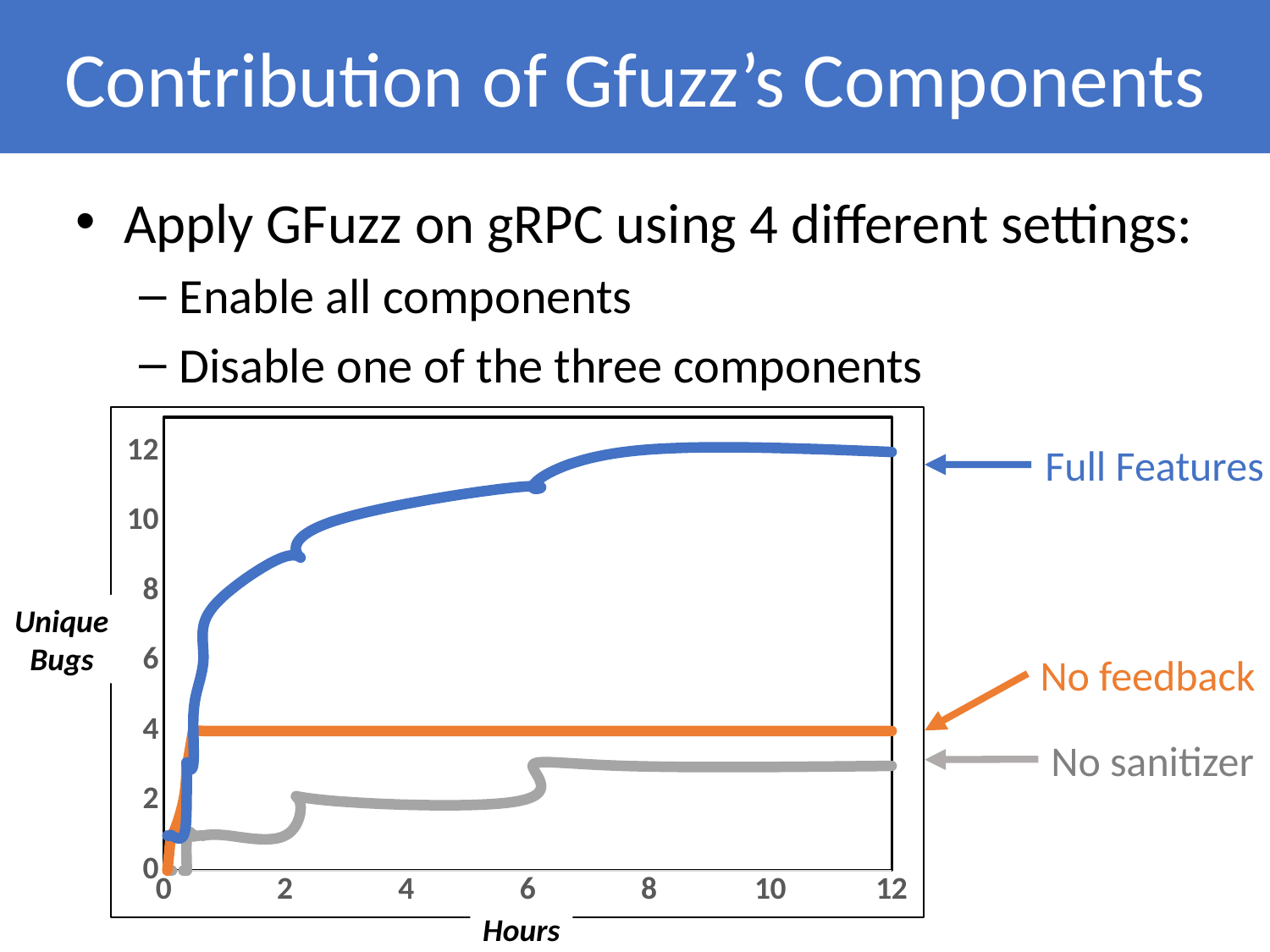

Contribution of Gfuzz’s Components
Apply GFuzz on gRPC using 4 different settings:
Enable all components
Disable one of the three components

### Chart

| Category | Full Feature | No Feedback | No Sanitizer |
|---|---|---|---|
Full Features
Unique Bugs
No feedback
No sanitizer
Hours